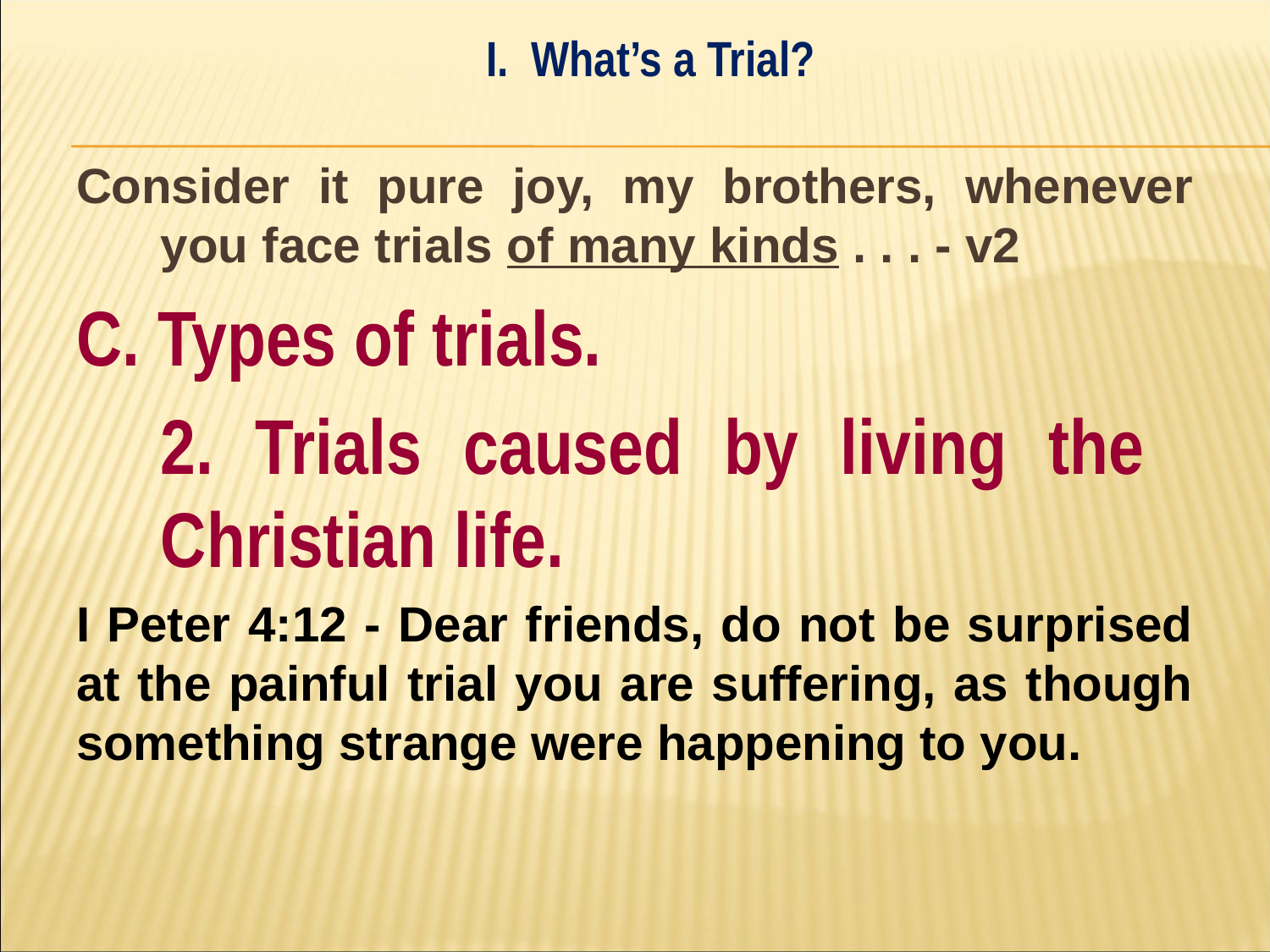

I.  What’s a Trial?
#
Consider it pure joy, my brothers, whenever you face trials of many kinds . . . - v2
C. Types of trials.
	2. Trials caused by living the 	Christian life.
I Peter 4:12 - Dear friends, do not be surprised at the painful trial you are suffering, as though something strange were happening to you.